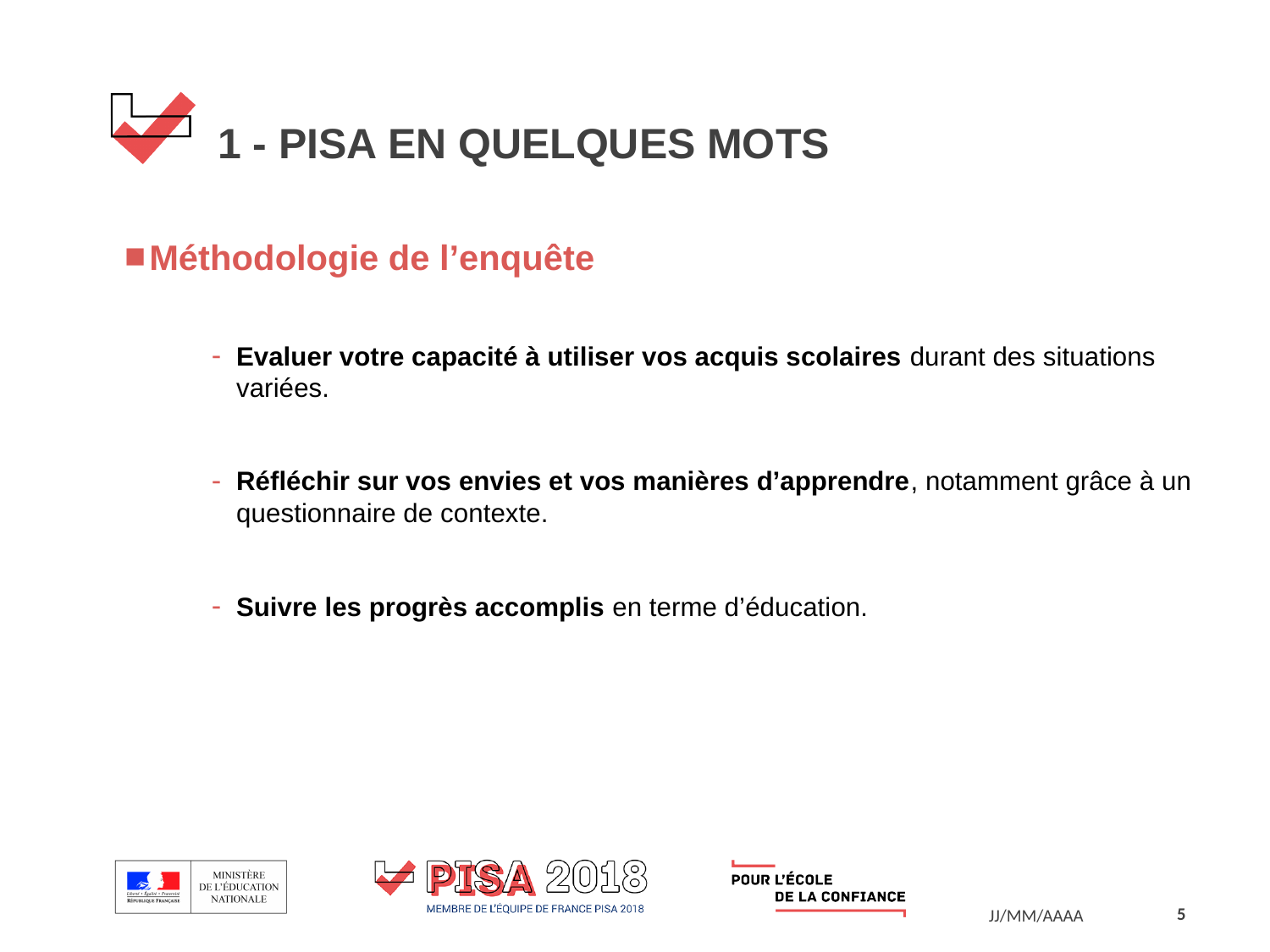

# 1 - PISA EN QUELQUES MOTS
Méthodologie de l’enquête

Evaluer votre capacité à utiliser vos acquis scolaires durant des situations variées.

Réfléchir sur vos envies et vos manières d’apprendre, notamment grâce à un questionnaire de contexte.

Suivre les progrès accomplis en terme d’éducation.

5